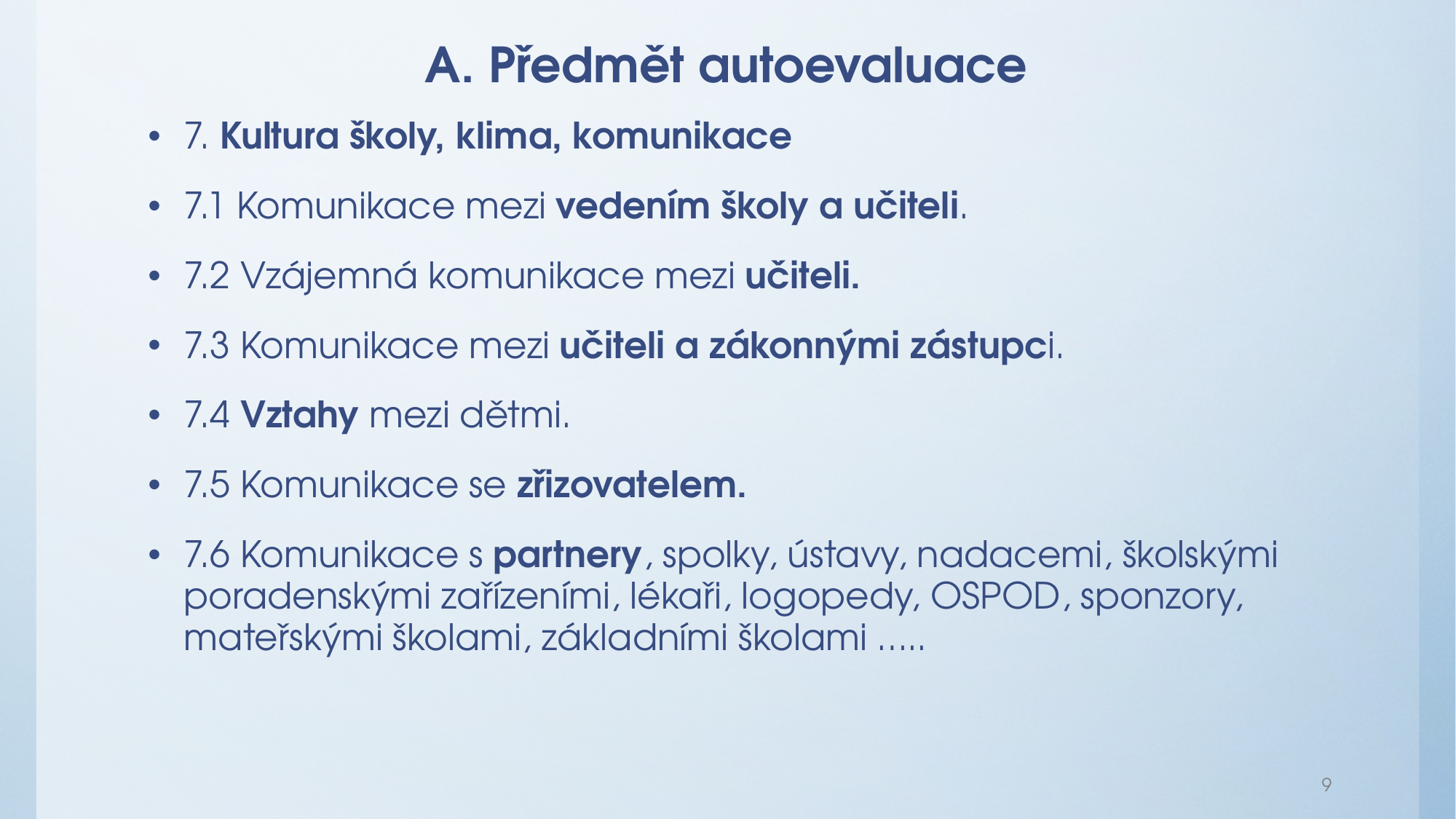

# A. Předmět autoevaluace
7. Kultura školy, klima, komunikace
7.1 Komunikace mezi vedením školy a učiteli.
7.2 Vzájemná komunikace mezi učiteli.
7.3 Komunikace mezi učiteli a zákonnými zástupci.
7.4 Vztahy mezi dětmi.
7.5 Komunikace se zřizovatelem.
7.6 Komunikace s partnery, spolky, ústavy, nadacemi, školskými poradenskými zařízeními, lékaři, logopedy, OSPOD, sponzory, mateřskými školami, základními školami …..

9